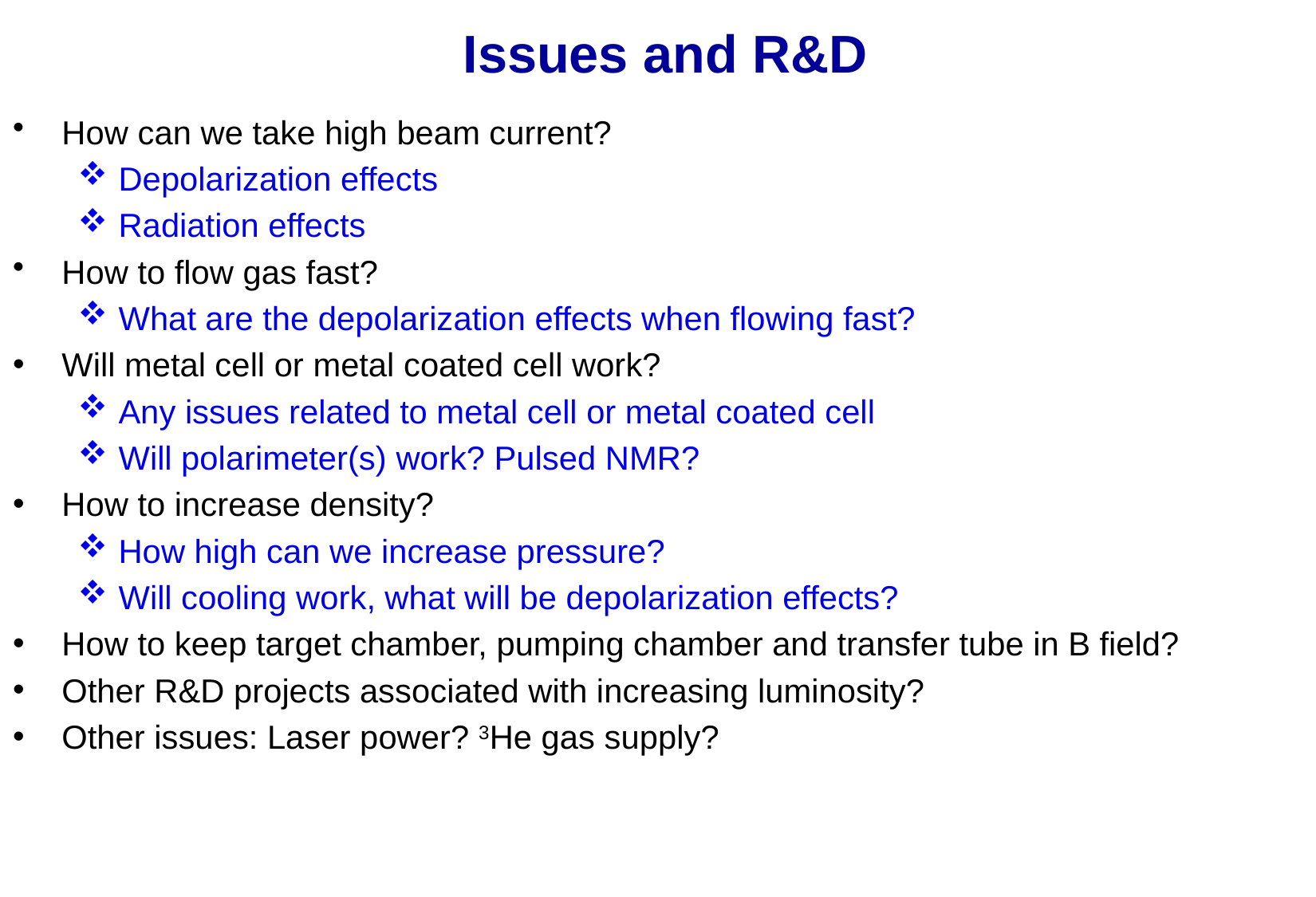

# Issues and R&D
How can we take high beam current?
Depolarization effects
Radiation effects
How to flow gas fast?
What are the depolarization effects when flowing fast?
Will metal cell or metal coated cell work?
Any issues related to metal cell or metal coated cell
Will polarimeter(s) work? Pulsed NMR?
How to increase density?
How high can we increase pressure?
Will cooling work, what will be depolarization effects?
How to keep target chamber, pumping chamber and transfer tube in B field?
Other R&D projects associated with increasing luminosity?
Other issues: Laser power? 3He gas supply?